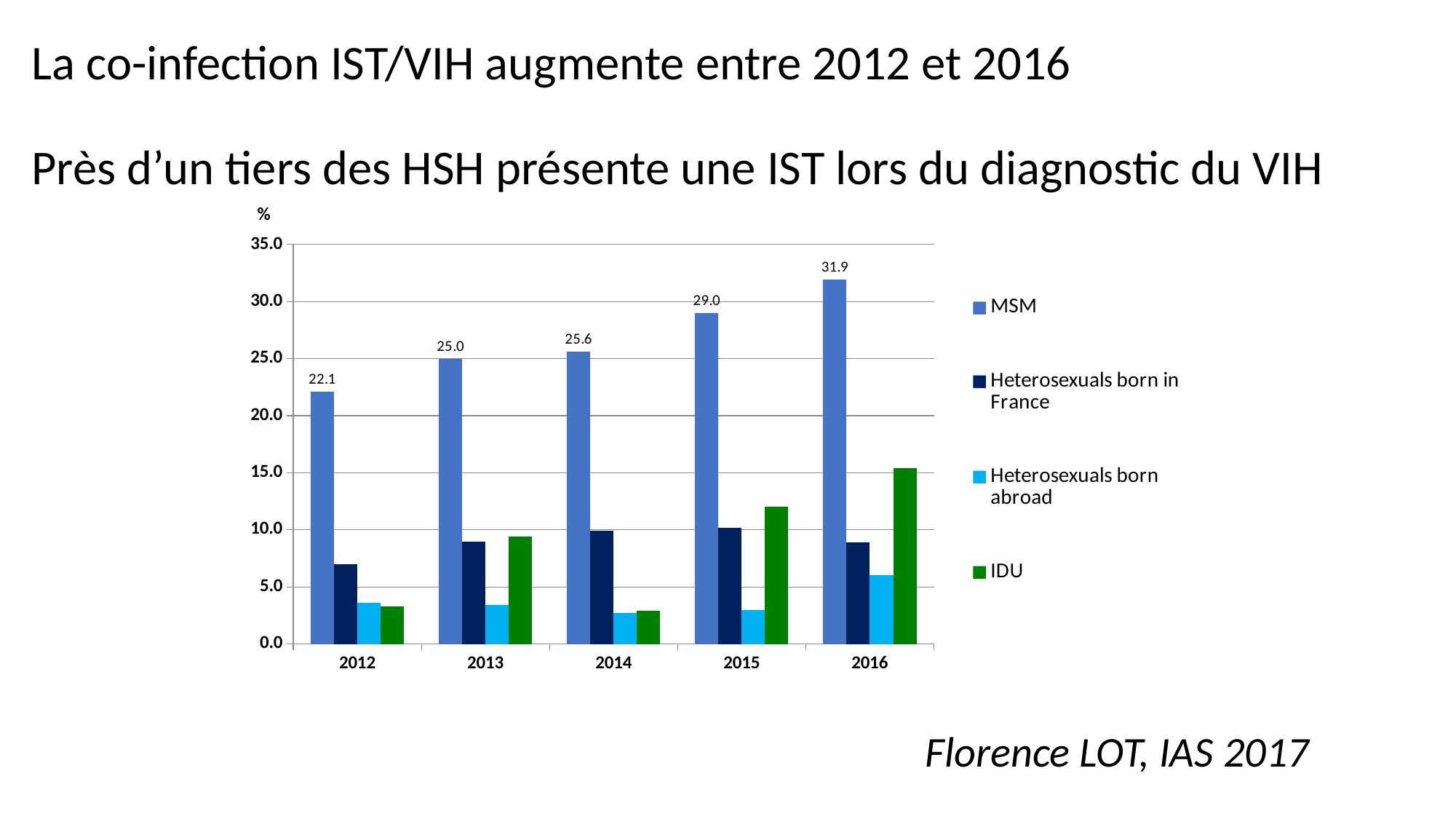

# La co-infection IST/VIH augmente entre 2012 et 2016 Près d’un tiers des HSH présente une IST lors du diagnostic du VIH

### Chart

| Category | MSM | Heterosexuals born in France | Heterosexuals born abroad | IDU |
|---|---|---|---|---|
| 2012.0 | 22.1 | 7.0 | 3.6 | 3.3 |
| 2013.0 | 25.0 | 9.0 | 3.4 | 9.4 |
| 2014.0 | 25.6 | 9.9 | 2.7 | 2.9 |
| 2015.0 | 29.0 | 10.2 | 3.0 | 12.0 |
| 2016.0 | 31.9 | 8.9 | 6.0 | 15.4 |
Florence LOT, IAS 2017